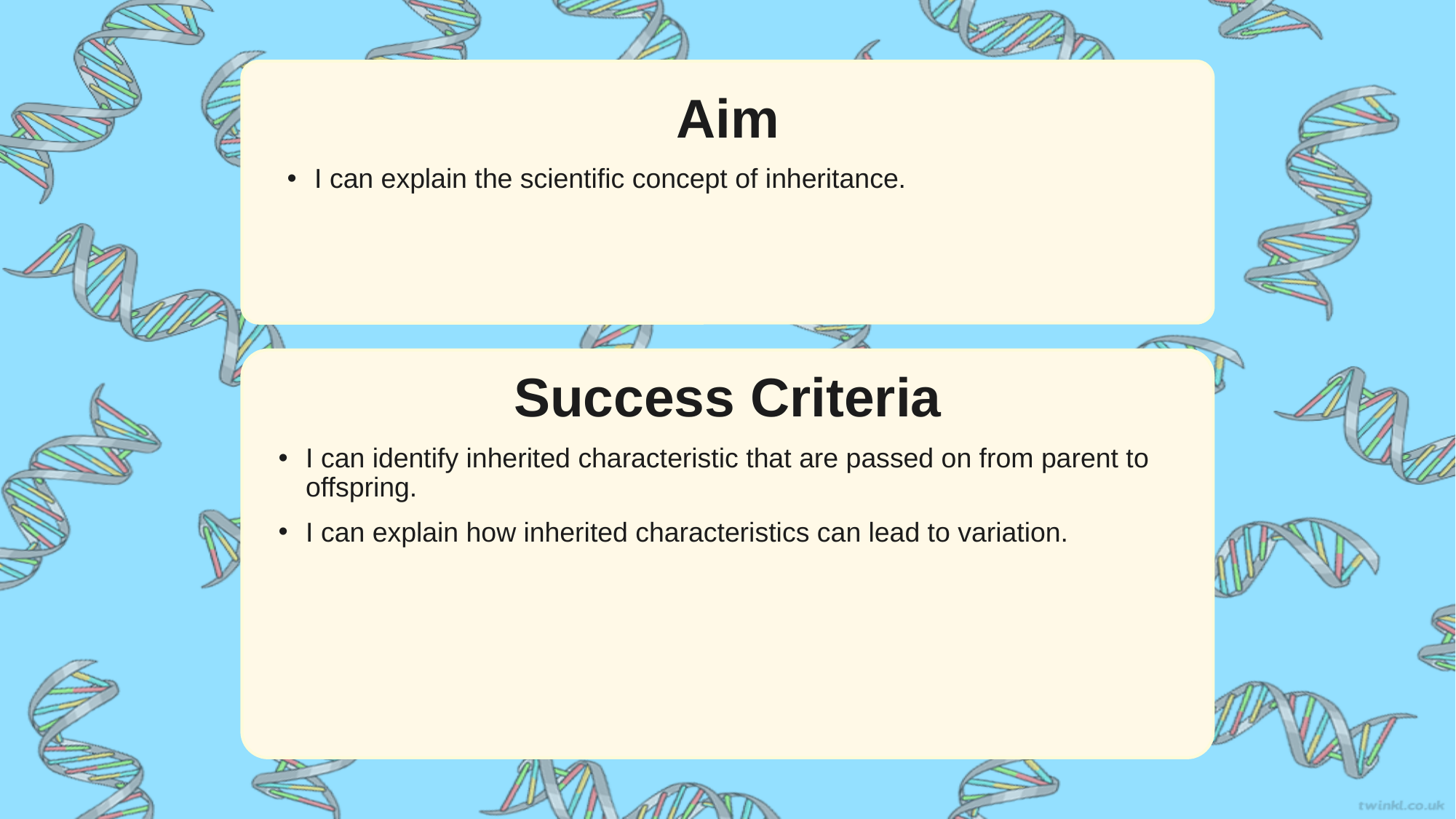

Aim
I can explain the scientific concept of inheritance.

Success Criteria
I can identify inherited characteristic that are passed on from parent to offspring.
I can explain how inherited characteristics can lead to variation.